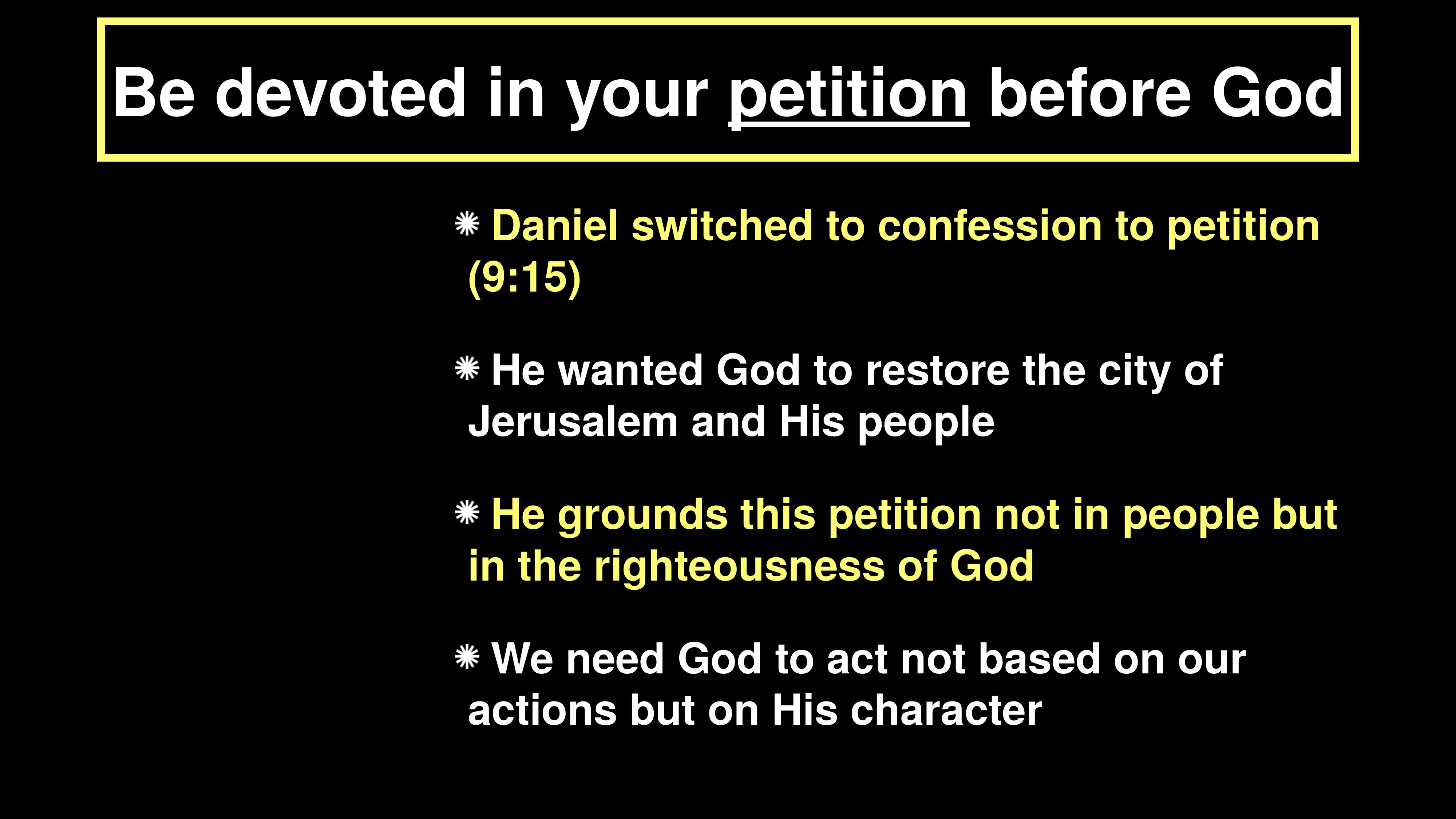

# Be devoted in your petition before God
 Daniel switched to confession to petition (9:15)
 He wanted God to restore the city of Jerusalem and His people
 He grounds this petition not in people but in the righteousness of God
 We need God to act not based on our actions but on His character